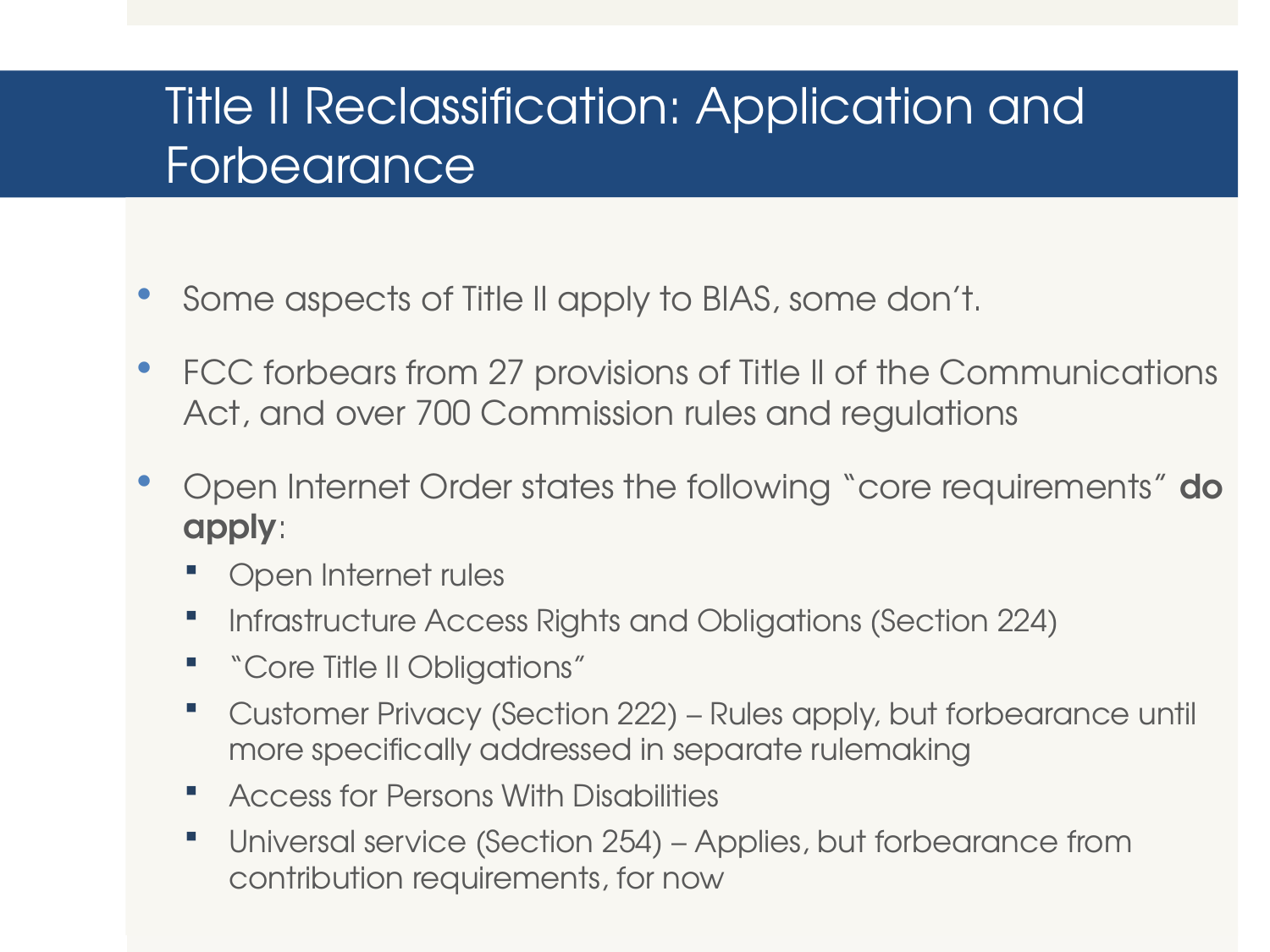

# Title II Reclassification: Application and Forbearance

Some aspects of Title II apply to BIAS, some don’t.
FCC forbears from 27 provisions of Title II of the Communications Act, and over 700 Commission rules and regulations
Open Internet Order states the following “core requirements” do apply:
Open Internet rules
Infrastructure Access Rights and Obligations (Section 224)
“Core Title II Obligations”
Customer Privacy (Section 222) – Rules apply, but forbearance until more specifically addressed in separate rulemaking
Access for Persons With Disabilities
Universal service (Section 254) – Applies, but forbearance from contribution requirements, for now